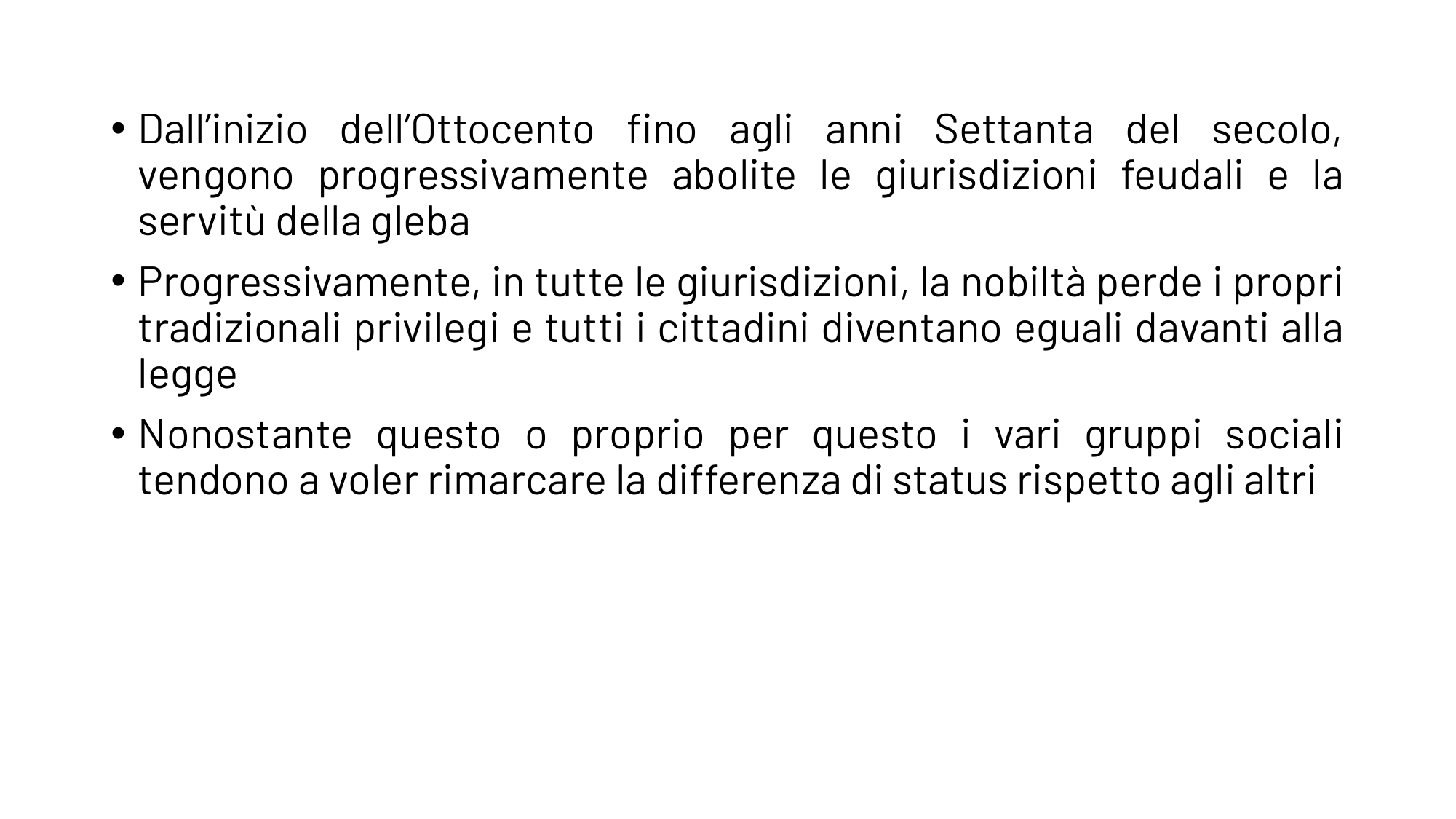

Dall’inizio dell’Ottocento fino agli anni Settanta del secolo, vengono progressivamente abolite le giurisdizioni feudali e la servitù della gleba
Progressivamente, in tutte le giurisdizioni, la nobiltà perde i propri tradizionali privilegi e tutti i cittadini diventano eguali davanti alla legge
Nonostante questo o proprio per questo i vari gruppi sociali tendono a voler rimarcare la differenza di status rispetto agli altri